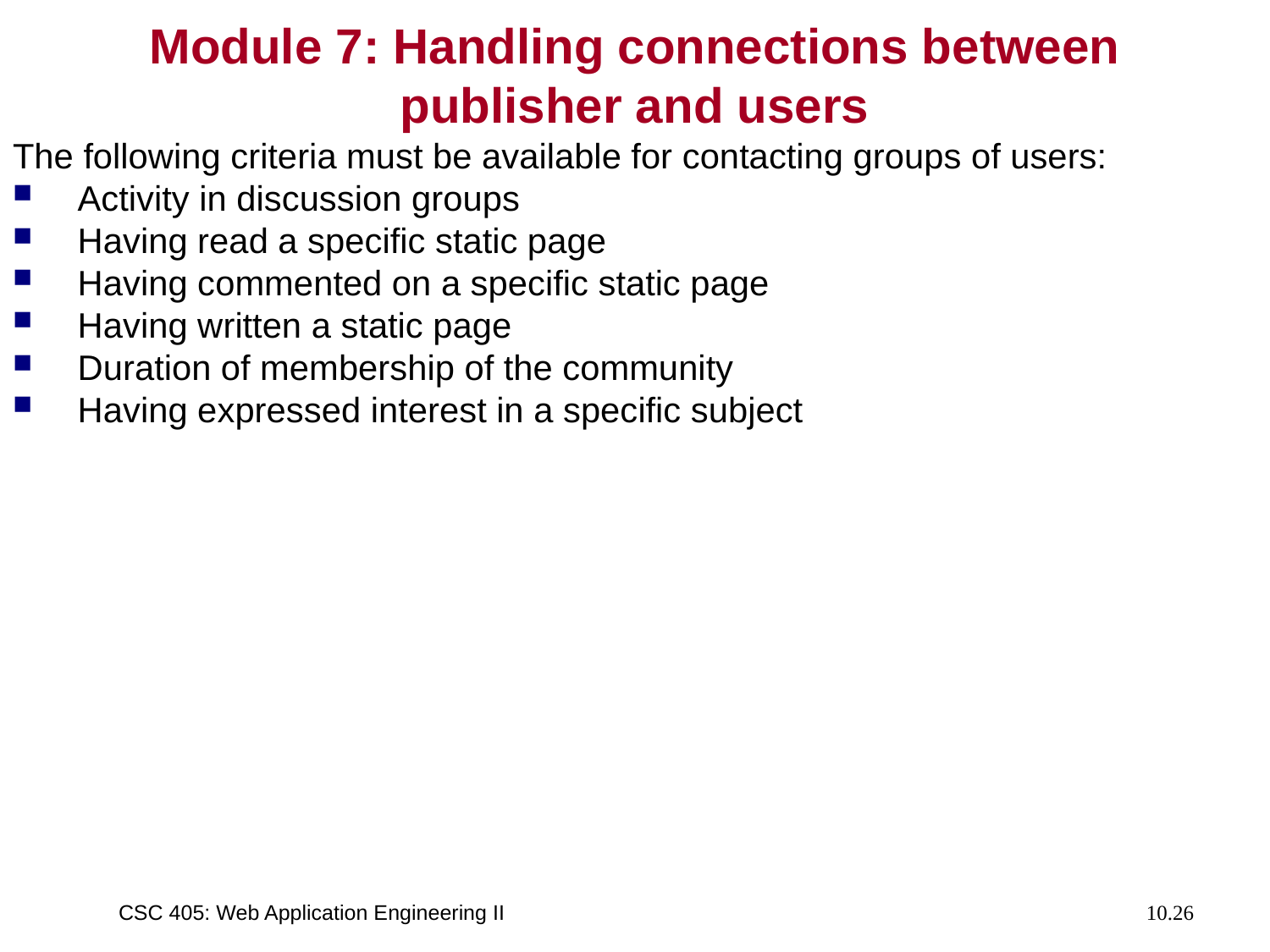

# Module 7: Handling connections between publisher and users
The following criteria must be available for contacting groups of users:
 Activity in discussion groups
 Having read a specific static page
 Having commented on a specific static page
 Having written a static page
 Duration of membership of the community
 Having expressed interest in a specific subject
CSC 405: Web Application Engineering II
10.26